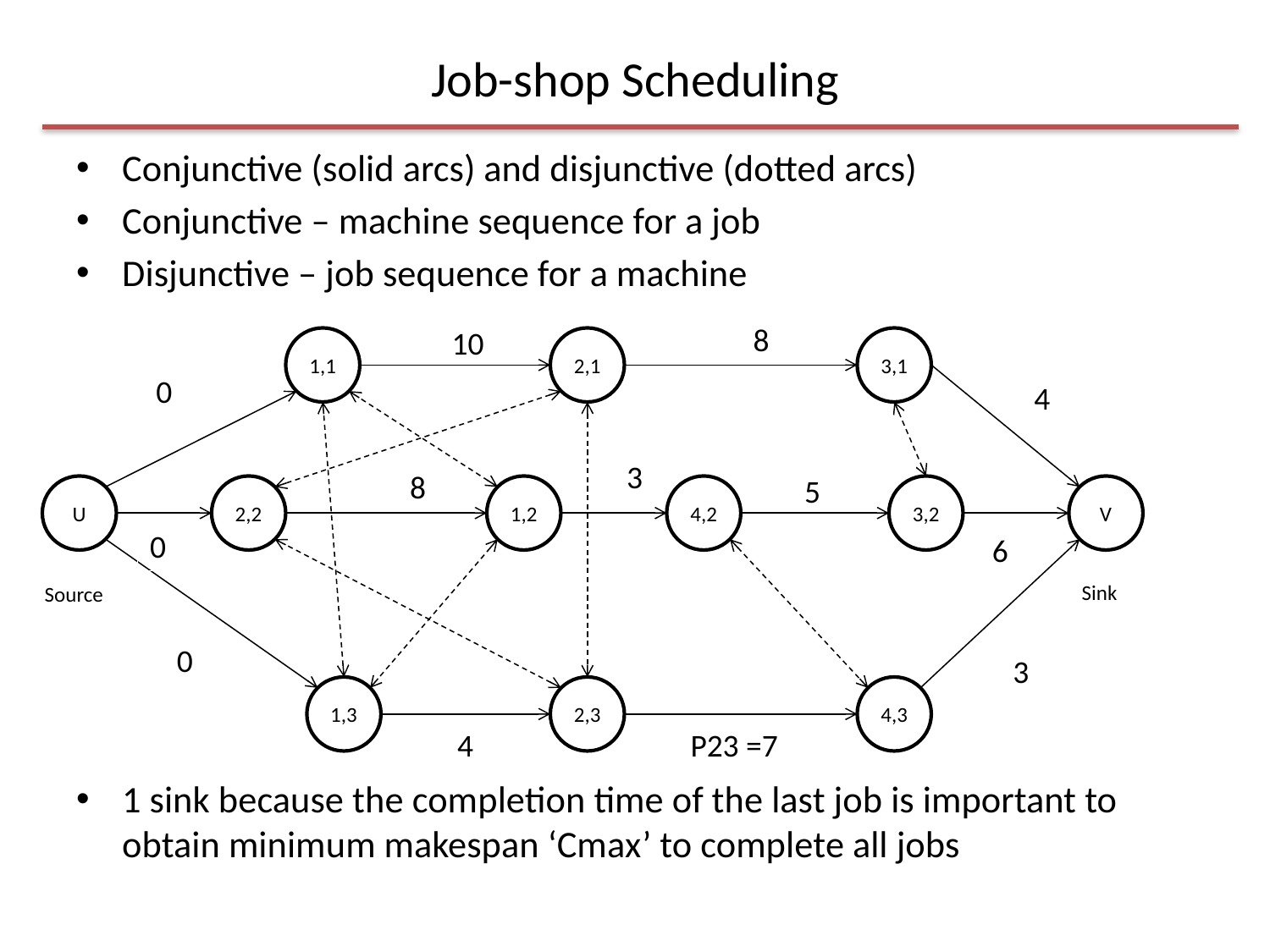

# Job-shop Scheduling
Conjunctive (solid arcs) and disjunctive (dotted arcs)
Conjunctive – machine sequence for a job
Disjunctive – job sequence for a machine

1 sink because the completion time of the last job is important to obtain minimum makespan ‘Cmax’ to complete all jobs

8
10
1,1
2,1
3,1
0
4
3
8
5
U
2,2
1,2
4,2
3,2
V
0
6
Sink
Source
0
3
1,3
2,3
4,3
4
P23 =7

5